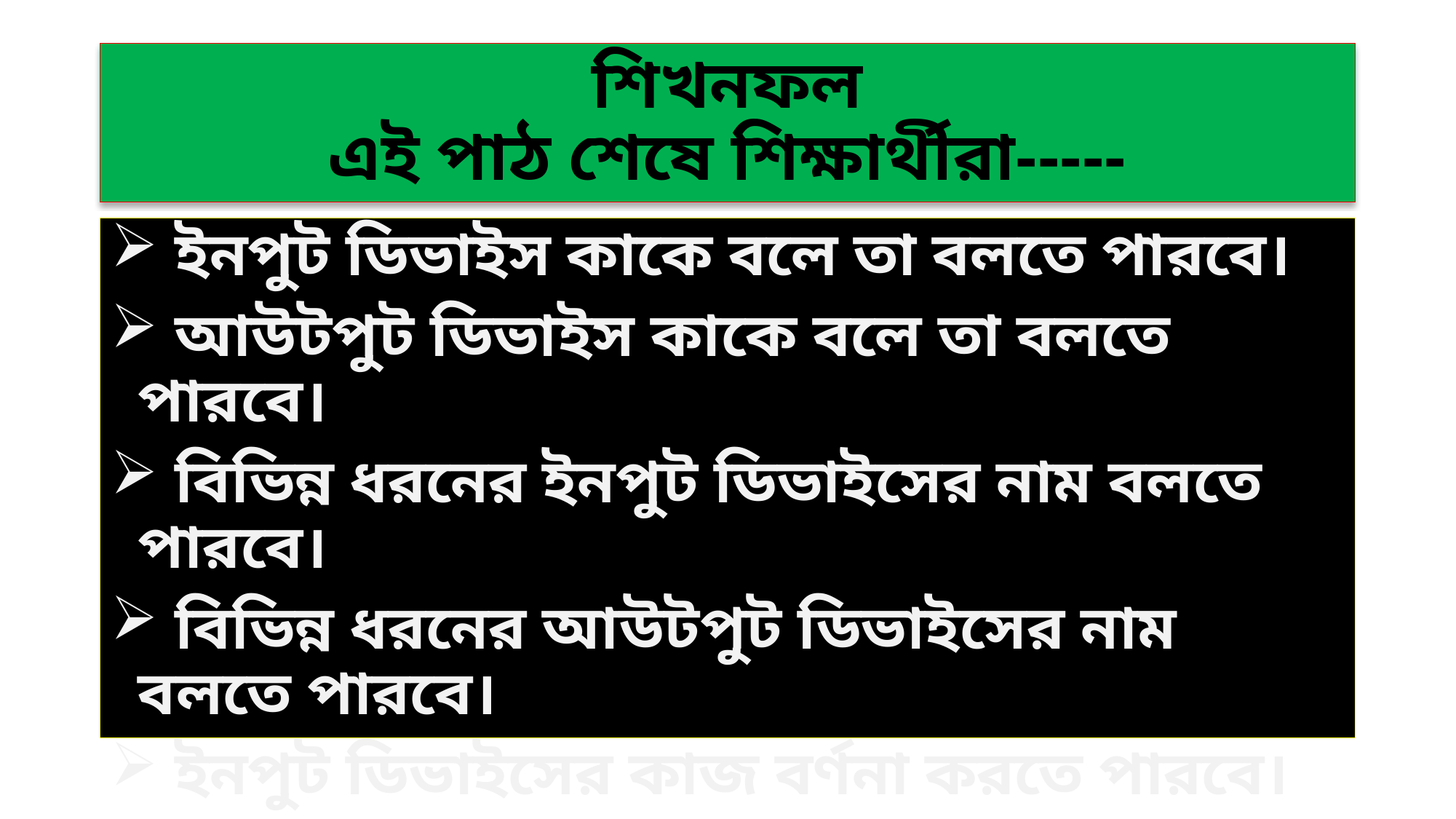

# শিখনফল এই পাঠ শেষে শিক্ষার্থীরা-----
 ইনপুট ডিভাইস কাকে বলে তা বলতে পারবে।
 আউটপুট ডিভাইস কাকে বলে তা বলতে পারবে।
 বিভিন্ন ধরনের ইনপুট ডিভাইসের নাম বলতে পারবে।
 বিভিন্ন ধরনের আউটপুট ডিভাইসের নাম বলতে পারবে।
 ইনপুট ডিভাইসের কাজ বর্ণনা করতে পারবে।
 আউটপুট ডিভাইসের কাজ বর্ণনা করতে পারবে।